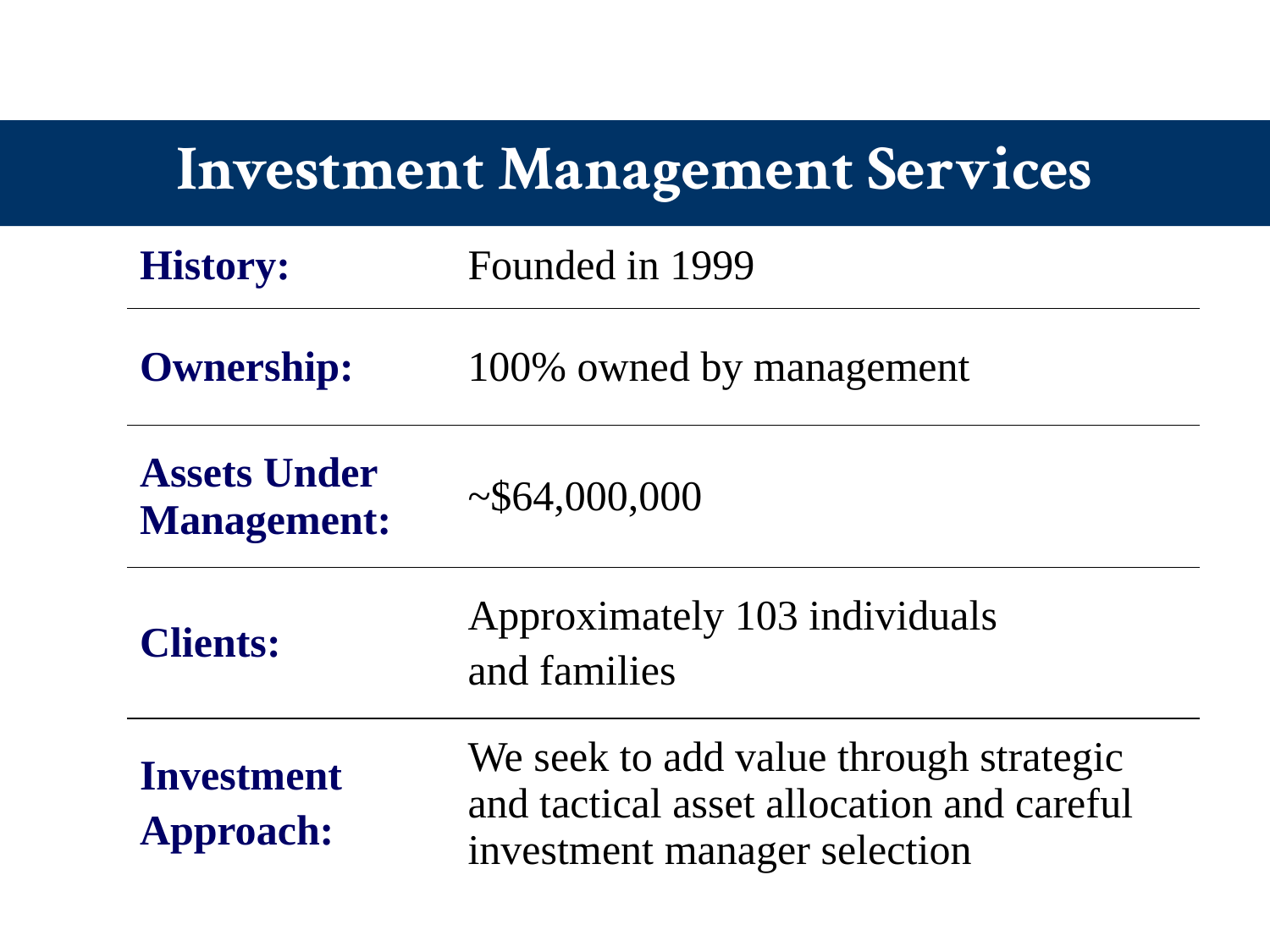

# Investment Management Services
| History: | Founded in 1999 |
| --- | --- |
| Ownership: | 100% owned by management |
| Assets Under Management: | ~$64,000,000 |
| Clients: | Approximately 103 individuals and families |
| Investment Approach: | We seek to add value through strategic and tactical asset allocation and careful investment manager selection |